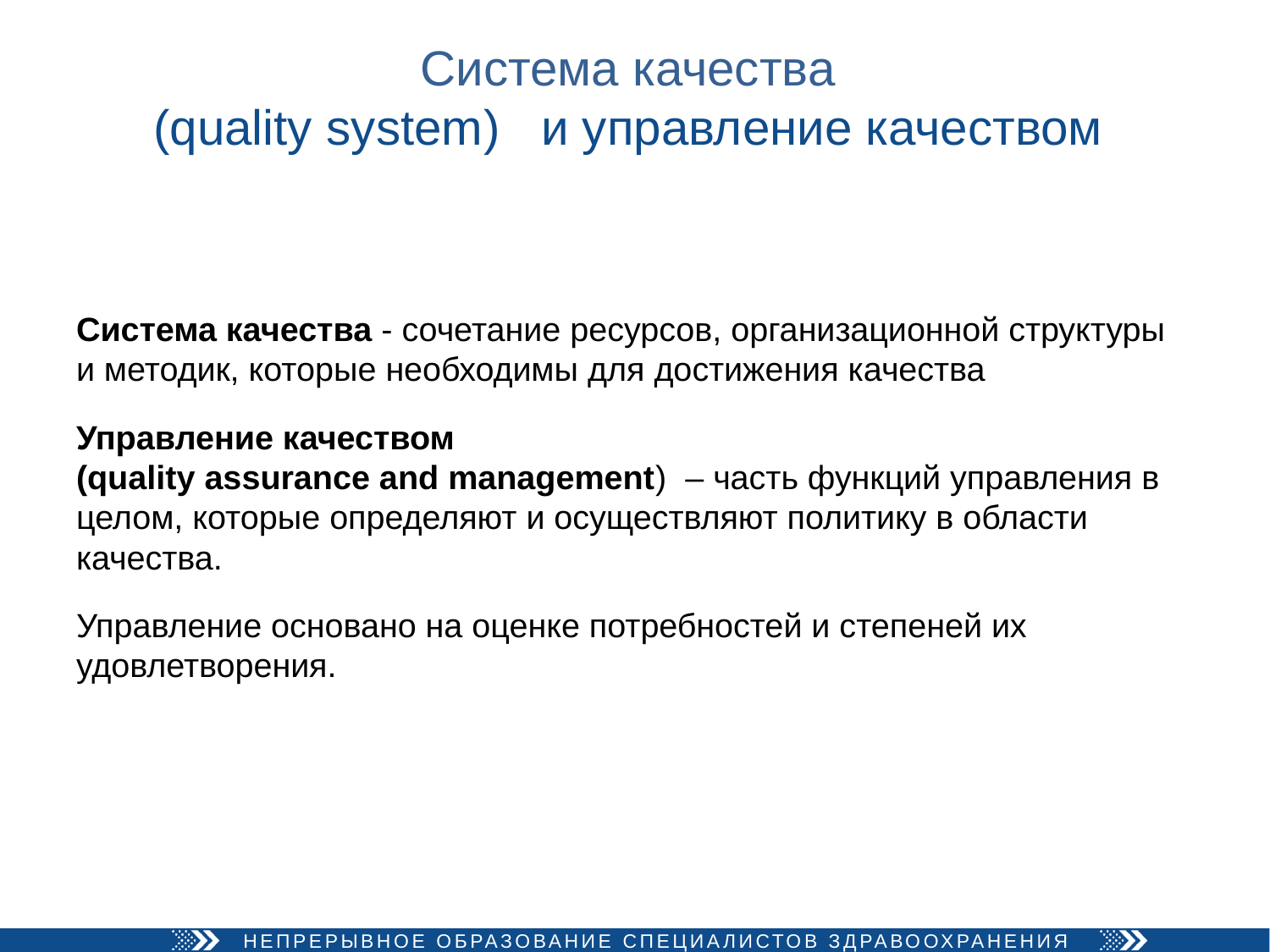

# Система качества (quality system)   и управление качеством

Система качества - сочетание ресурсов, организационной структуры и методик, которые необходимы для достижения качества
Управление качеством
(quality assurance and management)  – часть функций управления в целом, которые определяют и осуществляют политику в области качества.
Управление основано на оценке потребностей и степеней их удовлетворения.